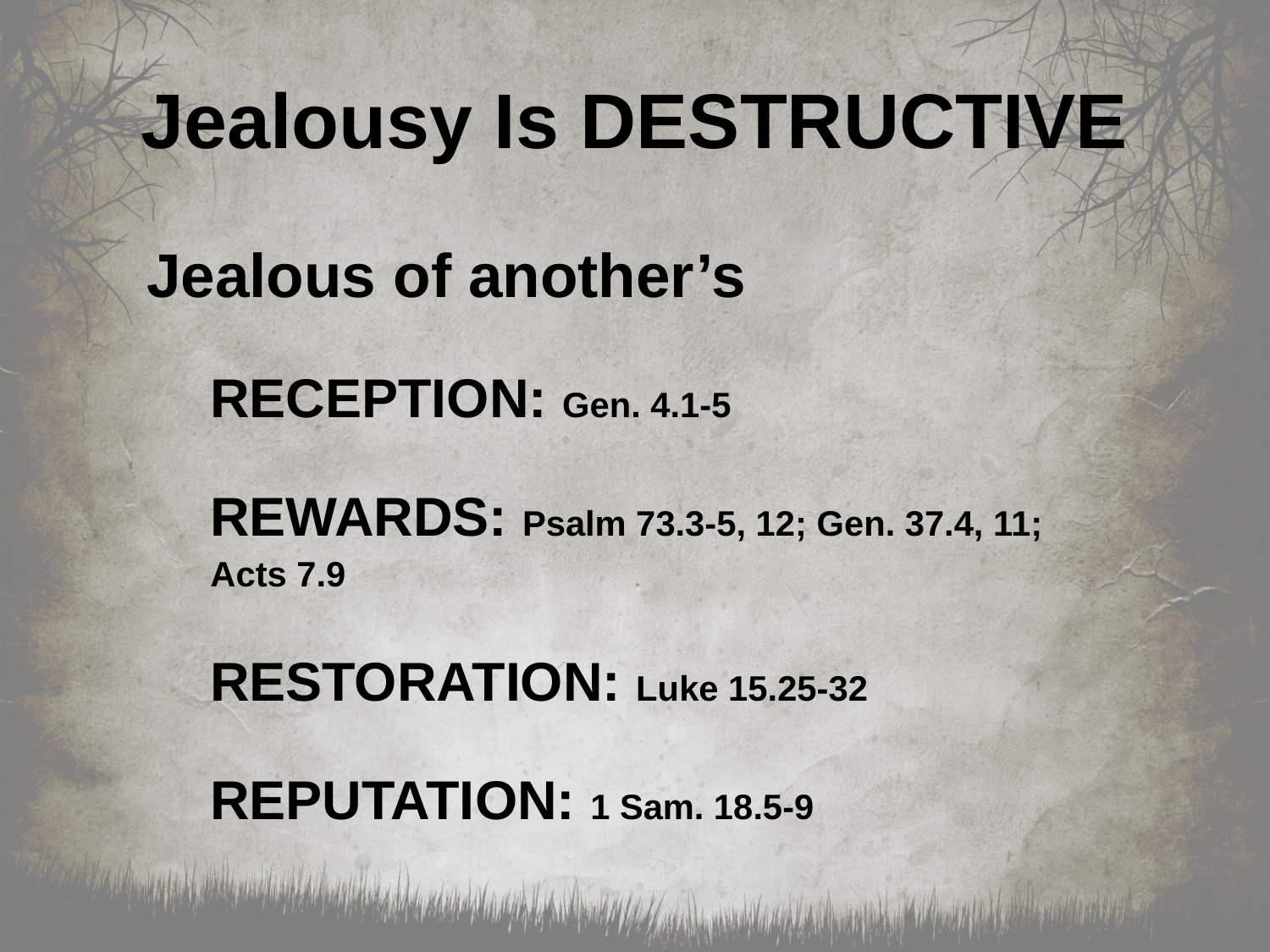

# Jealousy Is DESTRUCTIVE
Jealous of another’s

RECEPTION: Gen. 4.1-5

REWARDS: Psalm 73.3-5, 12; Gen. 37.4, 11; Acts 7.9

RESTORATION: Luke 15.25-32

REPUTATION: 1 Sam. 18.5-9